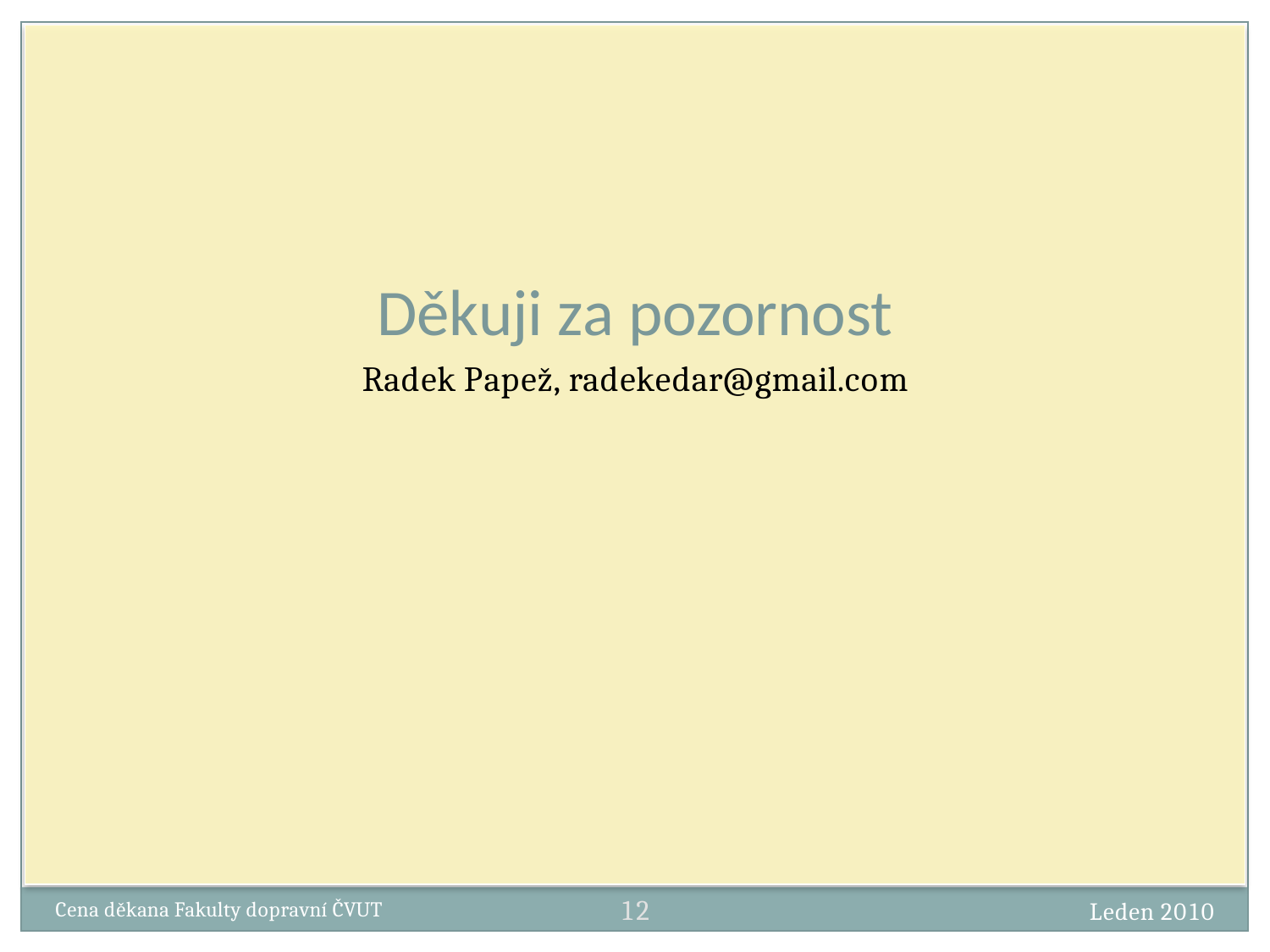

Děkuji za pozornost
Radek Papež, radekedar@gmail.com
12
Leden 2010
Cena děkana Fakulty dopravní ČVUT